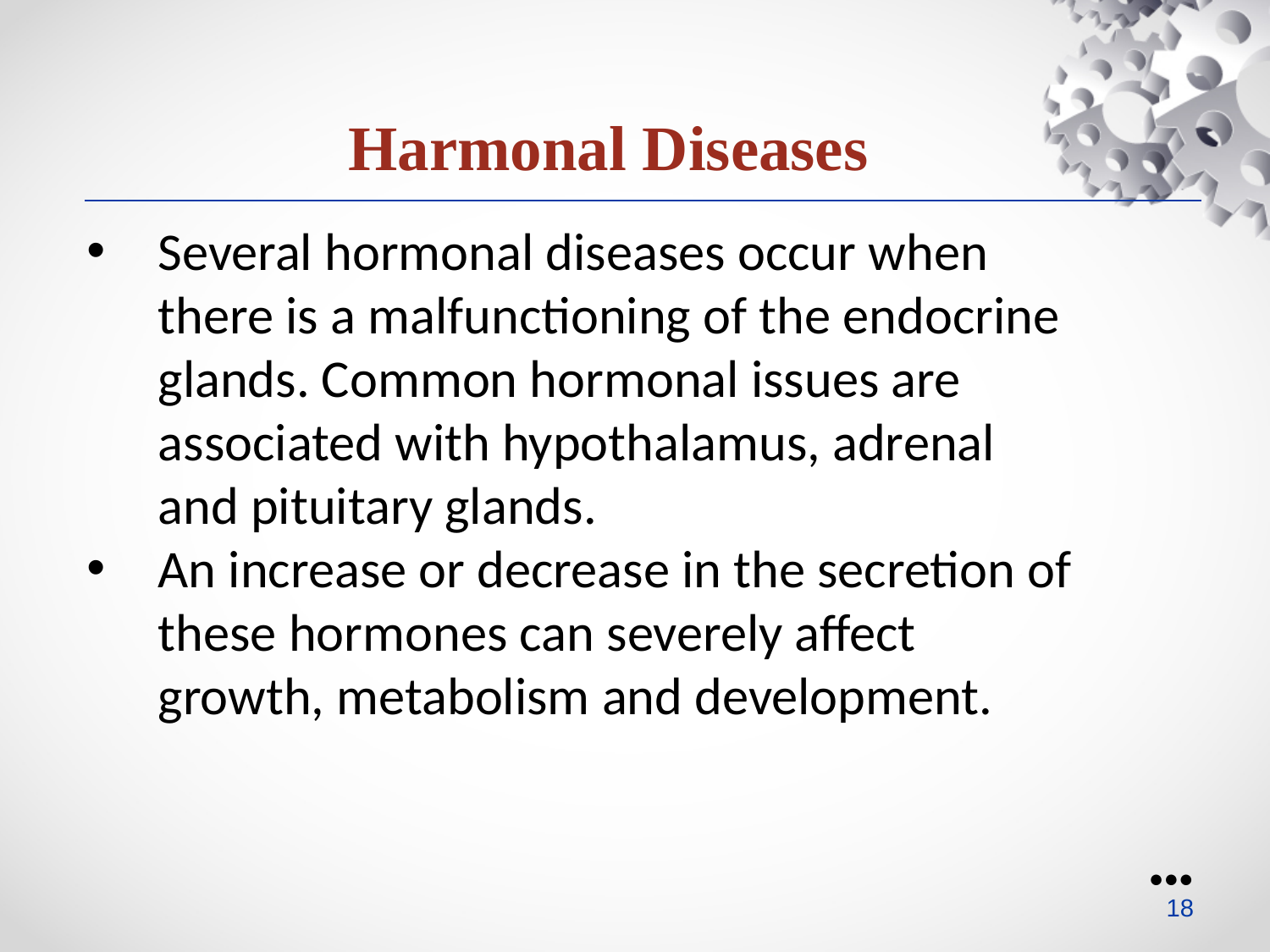

Harmonal Diseases
Several hormonal diseases occur when there is a malfunctioning of the endocrine glands. Common hormonal issues are associated with hypothalamus, adrenal and pituitary glands.
An increase or decrease in the secretion of these hormones can severely affect growth, metabolism and development.
●●●
18